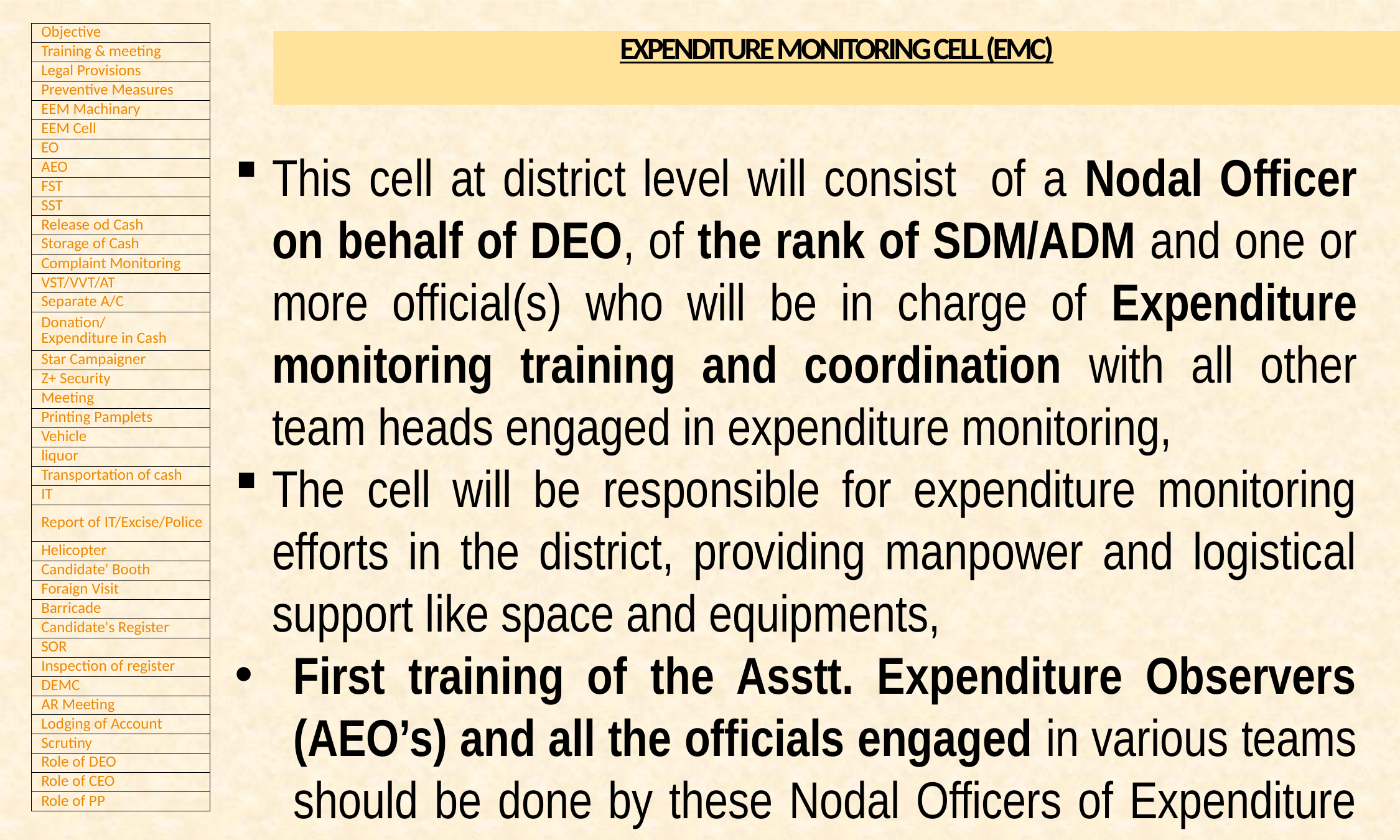

EXPENDITURE MONITORING CELL (EMC)
This cell at district level will consist  of a Nodal Officer on behalf of DEO, of the rank of SDM/ADM and one or more official(s) who will be in charge of Expenditure monitoring training and coordination with all other team heads engaged in expenditure monitoring,
The cell will be responsible for expenditure monitoring efforts in the district, providing manpower and logistical support like space and equipments,
First training of the Asstt. Expenditure Observers (AEO’s) and all the officials engaged in various teams should be done by these Nodal Officers of Expenditure Monitoring Cell in the District as soon as the elections are announced,